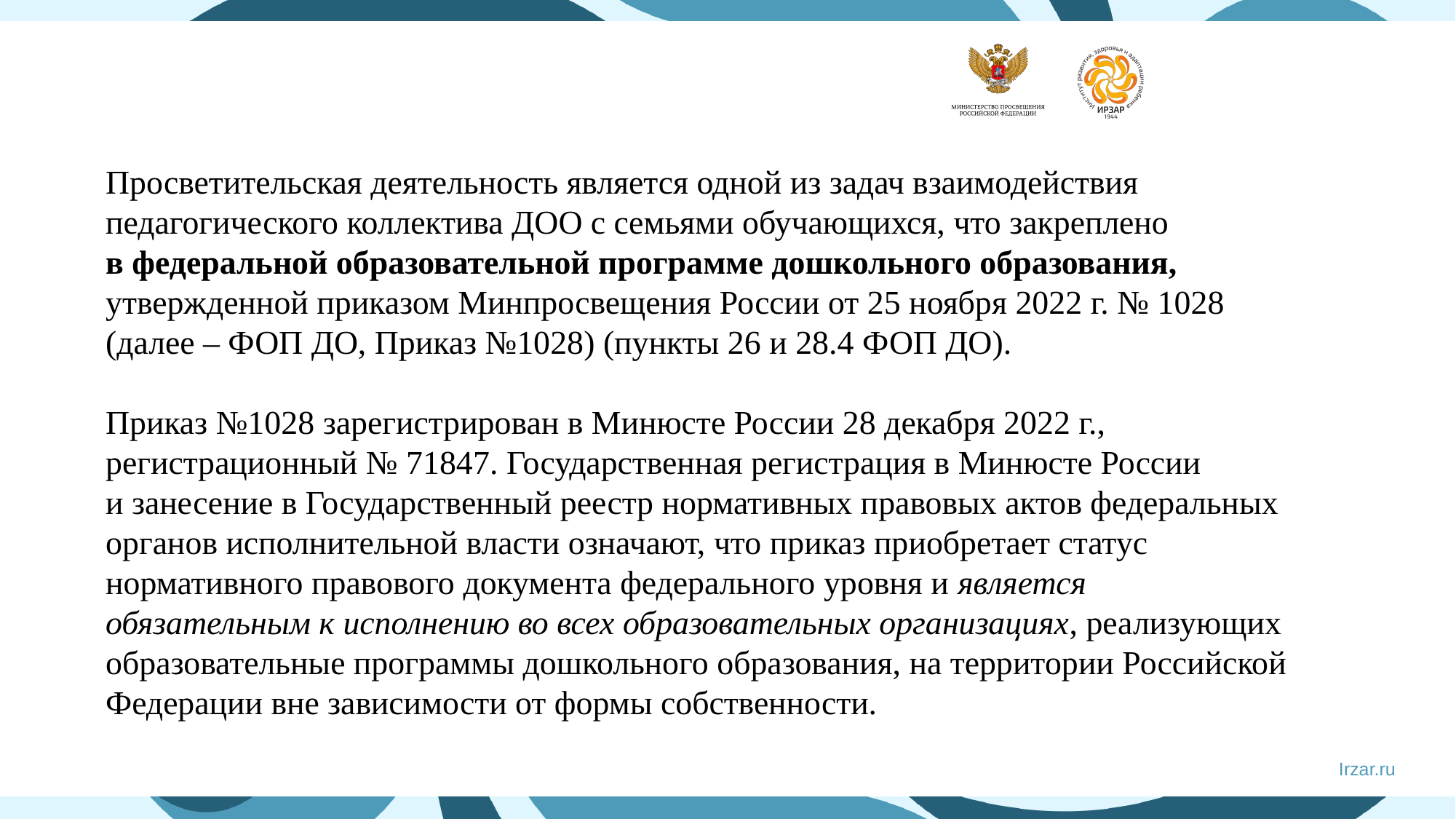

Просветительская деятельность является одной из задач взаимодействия педагогического коллектива ДОО с семьями обучающихся, что закреплено
в федеральной образовательной программе дошкольного образования, утвержденной приказом Минпросвещения России от 25 ноября 2022 г. № 1028 (далее – ФОП ДО, Приказ №1028) (пункты 26 и 28.4 ФОП ДО).

Приказ №1028 зарегистрирован в Минюсте России 28 декабря 2022 г., регистрационный № 71847. Государственная регистрация в Минюсте России
и занесение в Государственный реестр нормативных правовых актов федеральных органов исполнительной власти означают, что приказ приобретает статус нормативного правового документа федерального уровня и является обязательным к исполнению во всех образовательных организациях, реализующих образовательные программы дошкольного образования, на территории Российской Федерации вне зависимости от формы собственности.